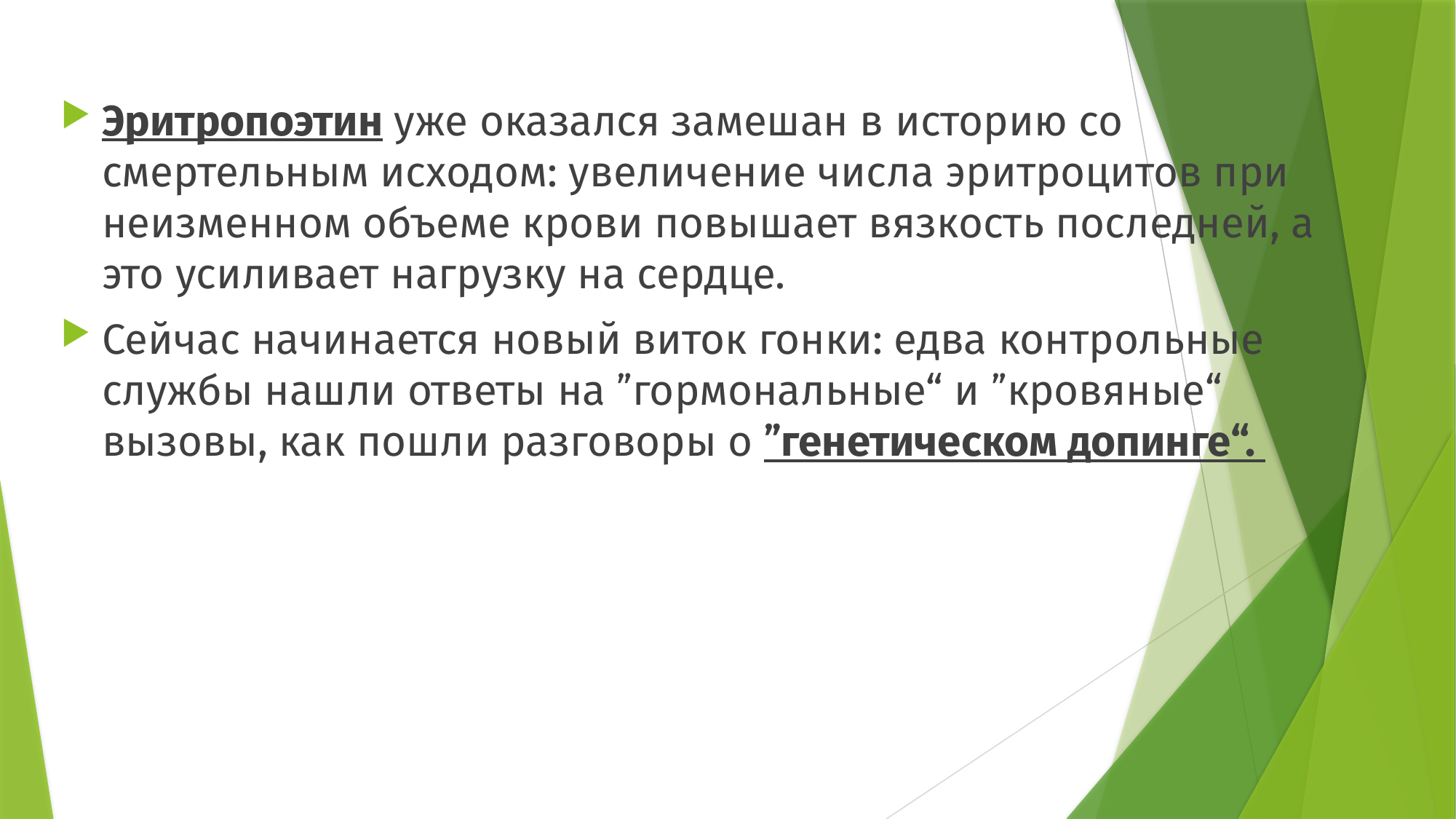

Эритропоэтин уже оказался замешан в историю со смертельным исходом: увеличение числа эритроцитов при неизменном объеме крови повышает вязкость последней, а это усиливает нагрузку на сердце.
Сейчас начинается новый виток гонки: едва контрольные службы нашли ответы на ˮгормональные“ и ˮкровяные“ вызовы, как пошли разговоры о ˮгенетическом допинге“.